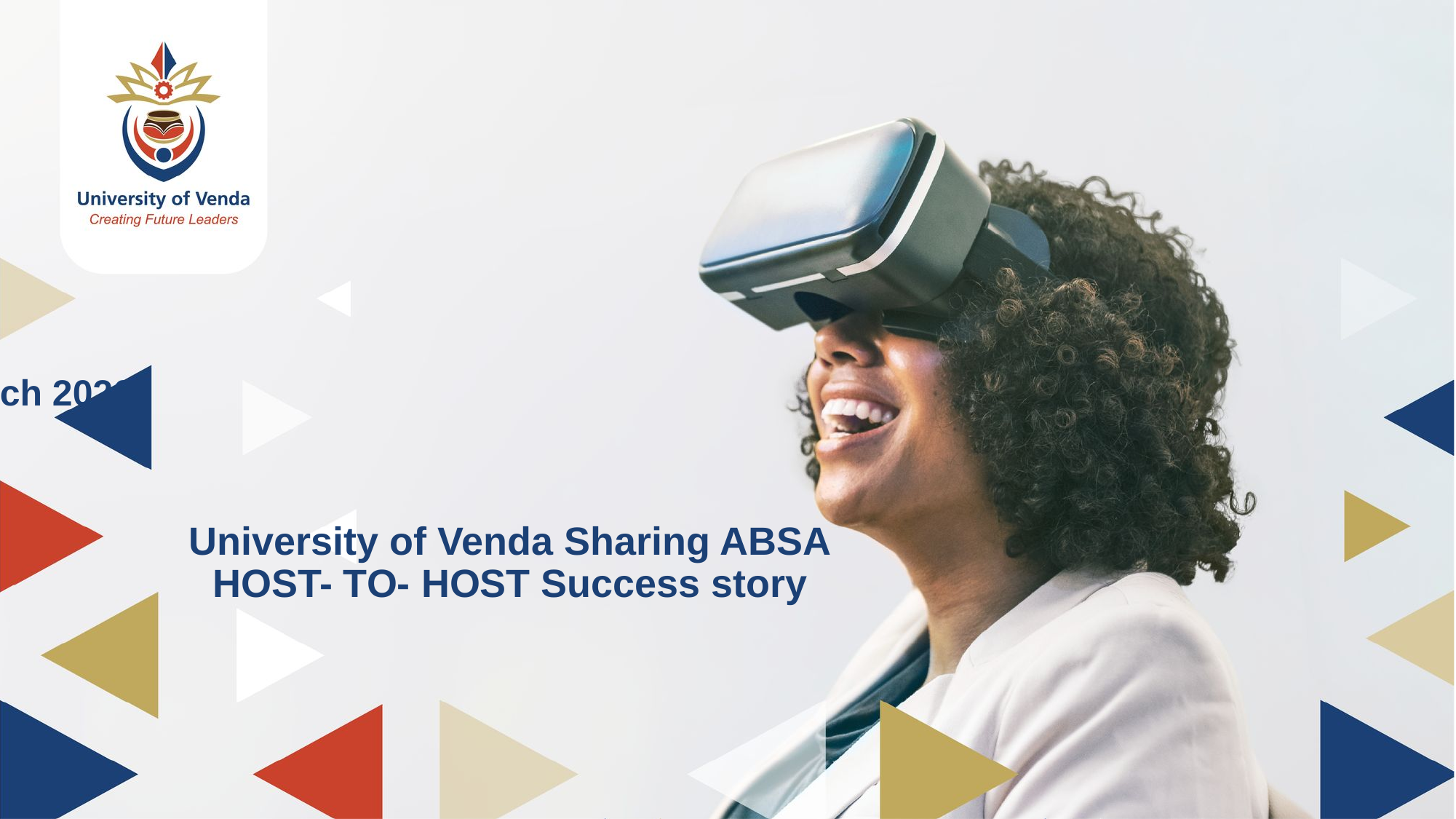

# University of Venda Sharing ABSA HOST- TO- HOST Success story
17 March 2026